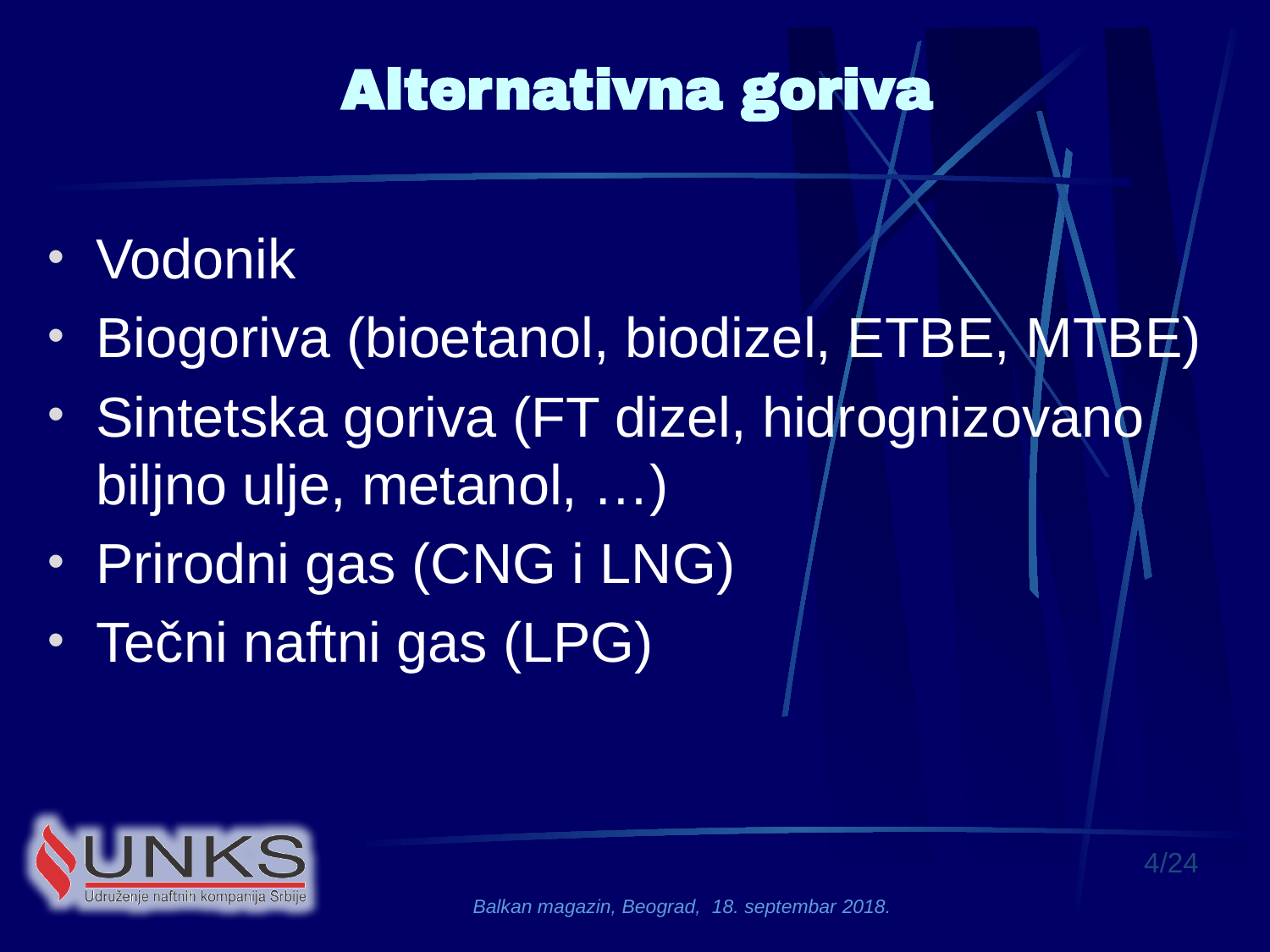

# Alternativna goriva
Vodonik
Biogoriva (bioetanol, biodizel, ETBE, MTBE)
Sintetska goriva (FT dizel, hidrognizovano biljno ulje, metanol, …)
Prirodni gas (CNG i LNG)
Tečni naftni gas (LPG)